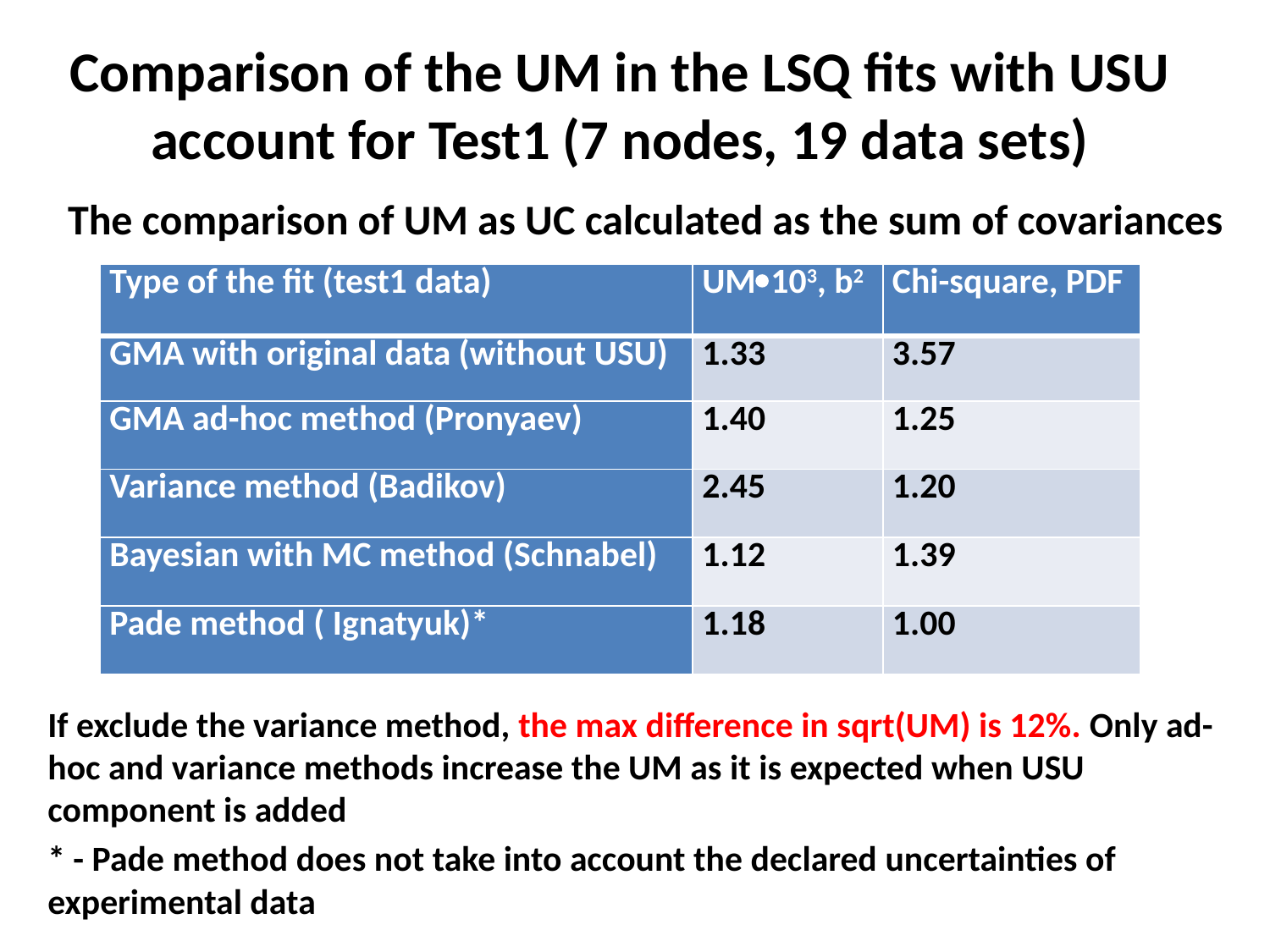

Comparison of the UM in the LSQ fits with USU account for Test1 (7 nodes, 19 data sets)
The comparison of UM as UC calculated as the sum of covariances
| Type of the fit (test1 data) | UM•103, b2 | Chi-square, PDF |
| --- | --- | --- |
| GMA with original data (without USU) | 1.33 | 3.57 |
| GMA ad-hoc method (Pronyaev) | 1.40 | 1.25 |
| Variance method (Badikov) | 2.45 | 1.20 |
| Bayesian with MC method (Schnabel) | 1.12 | 1.39 |
| Pade method ( Ignatyuk)\* | 1.18 | 1.00 |

If exclude the variance method, the max difference in sqrt(UM) is 12%. Only ad-hoc and variance methods increase the UM as it is expected when USU component is added
* - Pade method does not take into account the declared uncertainties of experimental data